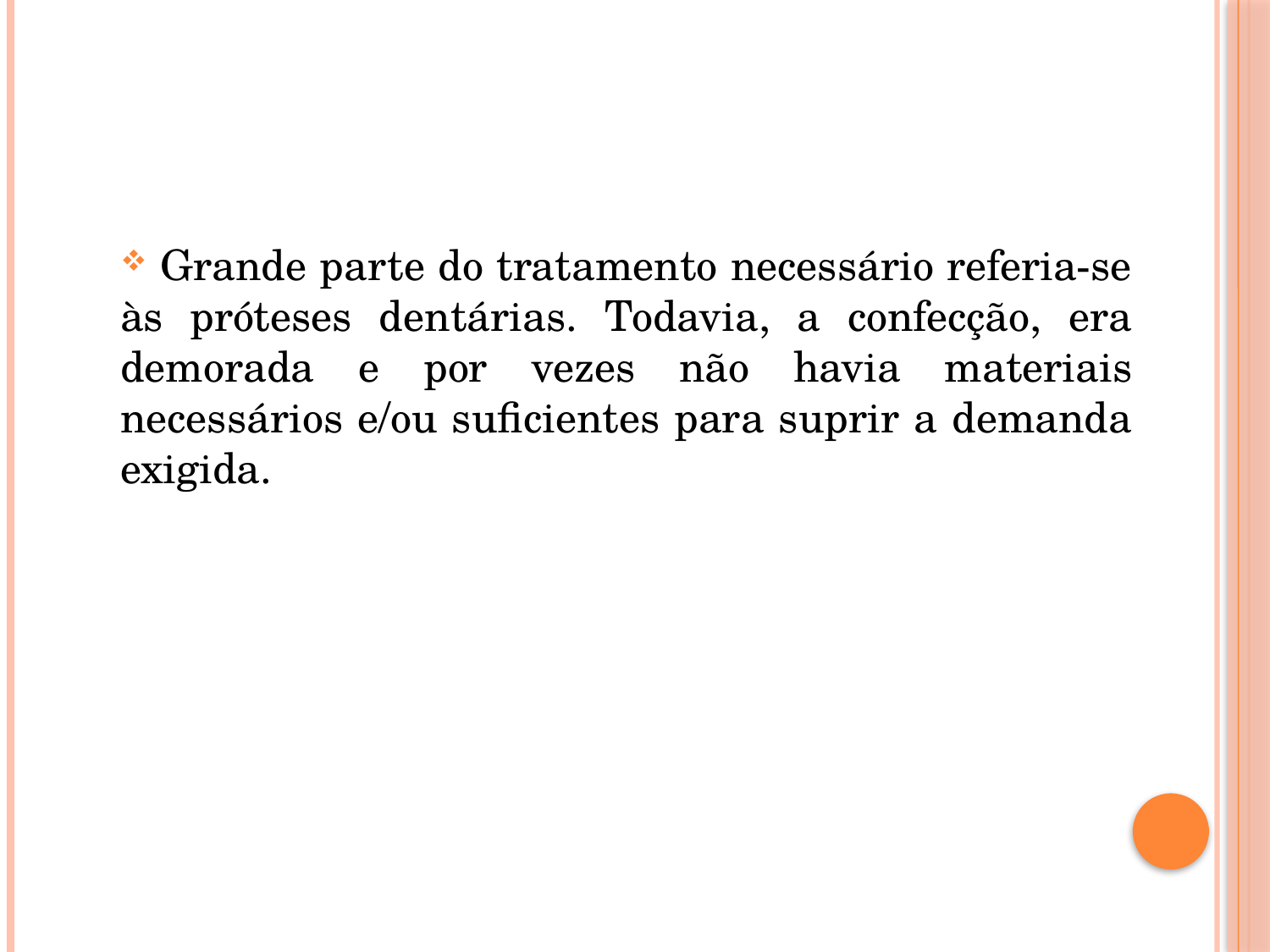

Grande parte do tratamento necessário referia-se às próteses dentárias. Todavia, a confecção, era demorada e por vezes não havia materiais necessários e/ou suficientes para suprir a demanda exigida.